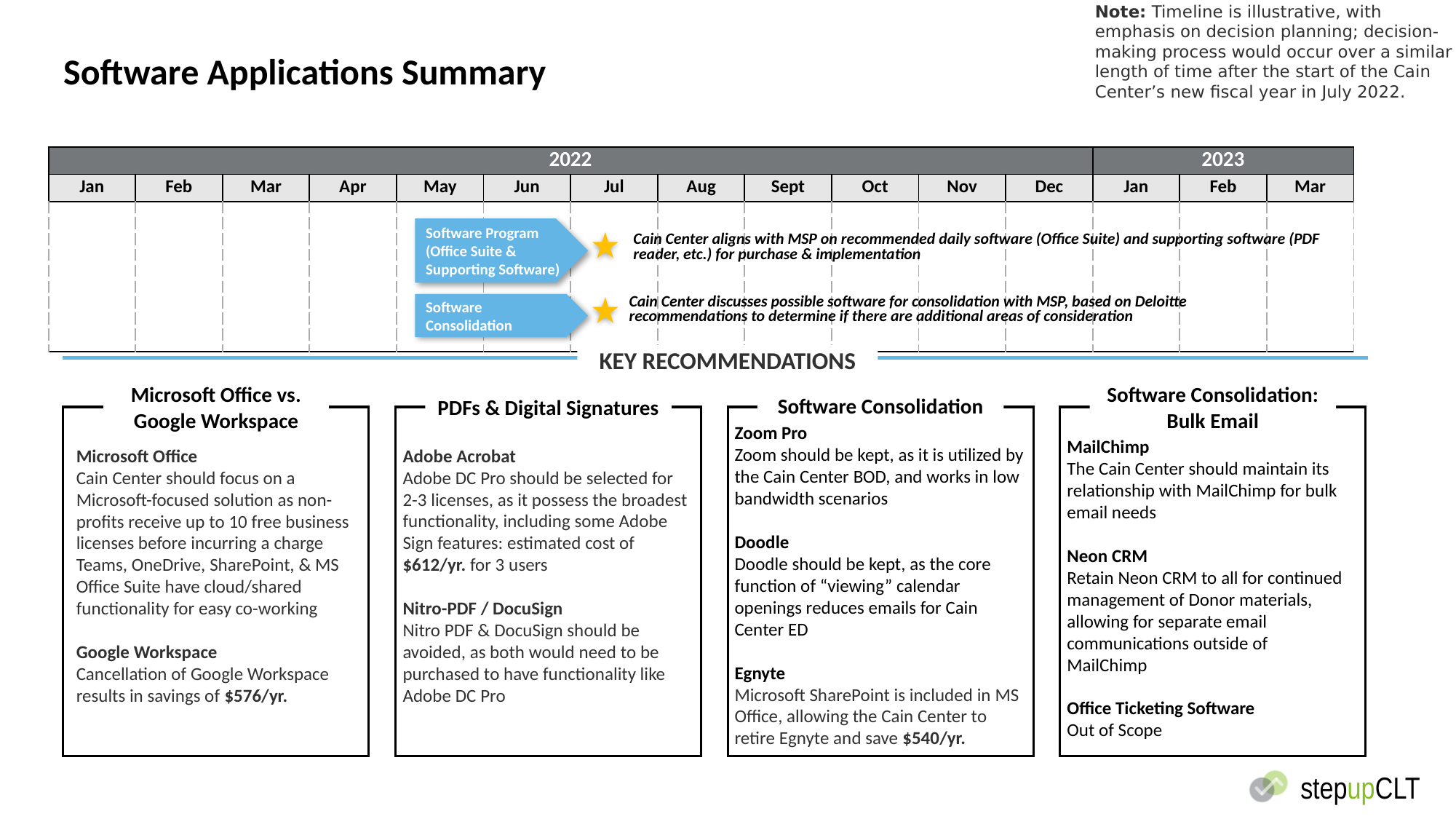

Note: Timeline is illustrative, with emphasis on decision planning; decision-making process would occur over a similar length of time after the start of the Cain Center’s new fiscal year in July 2022.
# Software Applications Summary
| 2022 | Feb | Mar | Apr | May | Jun | Jul | Aug | Sept | Oct | Nov | Dec | 2023 | Feb | Mar |
| --- | --- | --- | --- | --- | --- | --- | --- | --- | --- | --- | --- | --- | --- | --- |
| Jan | Feb | Mar | Apr | May | Jun | Jul | Aug | Sept | Oct | Nov | Dec | Jan | Feb | Mar |
|  |  |  |  |  |  |  |  |  |  |  |  |  |  |  |
Software Program (Office Suite & Supporting Software)
Cain Center aligns with MSP on recommended daily software (Office Suite) and supporting software (PDF reader, etc.) for purchase & implementation

Cain Center discusses possible software for consolidation with MSP, based on Deloitte recommendations to determine if there are additional areas of consideration
Software Consolidation

KEY RECOMMENDATIONS
Software Consolidation
Microsoft Office vs. Google Workspace
PDFs & Digital Signatures
Software Consolidation: Bulk Email

Zoom Pro
Zoom should be kept, as it is utilized by the Cain Center BOD, and works in low bandwidth scenarios

Doodle
Doodle should be kept, as the core function of “viewing” calendar openings reduces emails for Cain Center ED

Egnyte
Microsoft SharePoint is included in MS Office, allowing the Cain Center to retire Egnyte and save $540/yr.
MailChimp
The Cain Center should maintain its relationship with MailChimp for bulk email needs

Neon CRM
Retain Neon CRM to all for continued management of Donor materials, allowing for separate email communications outside of MailChimp

Office Ticketing Software
Out of Scope

Microsoft Office
Cain Center should focus on a Microsoft-focused solution as non-profits receive up to 10 free business licenses before incurring a charge
Teams, OneDrive, SharePoint, & MS Office Suite have cloud/shared functionality for easy co-working

Google Workspace
Cancellation of Google Workspace results in savings of $576/yr.

Adobe Acrobat
Adobe DC Pro should be selected for 2-3 licenses, as it possess the broadest functionality, including some Adobe Sign features: estimated cost of $612/yr. for 3 users

Nitro-PDF / DocuSign
Nitro PDF & DocuSign should be avoided, as both would need to be purchased to have functionality like Adobe DC Pro